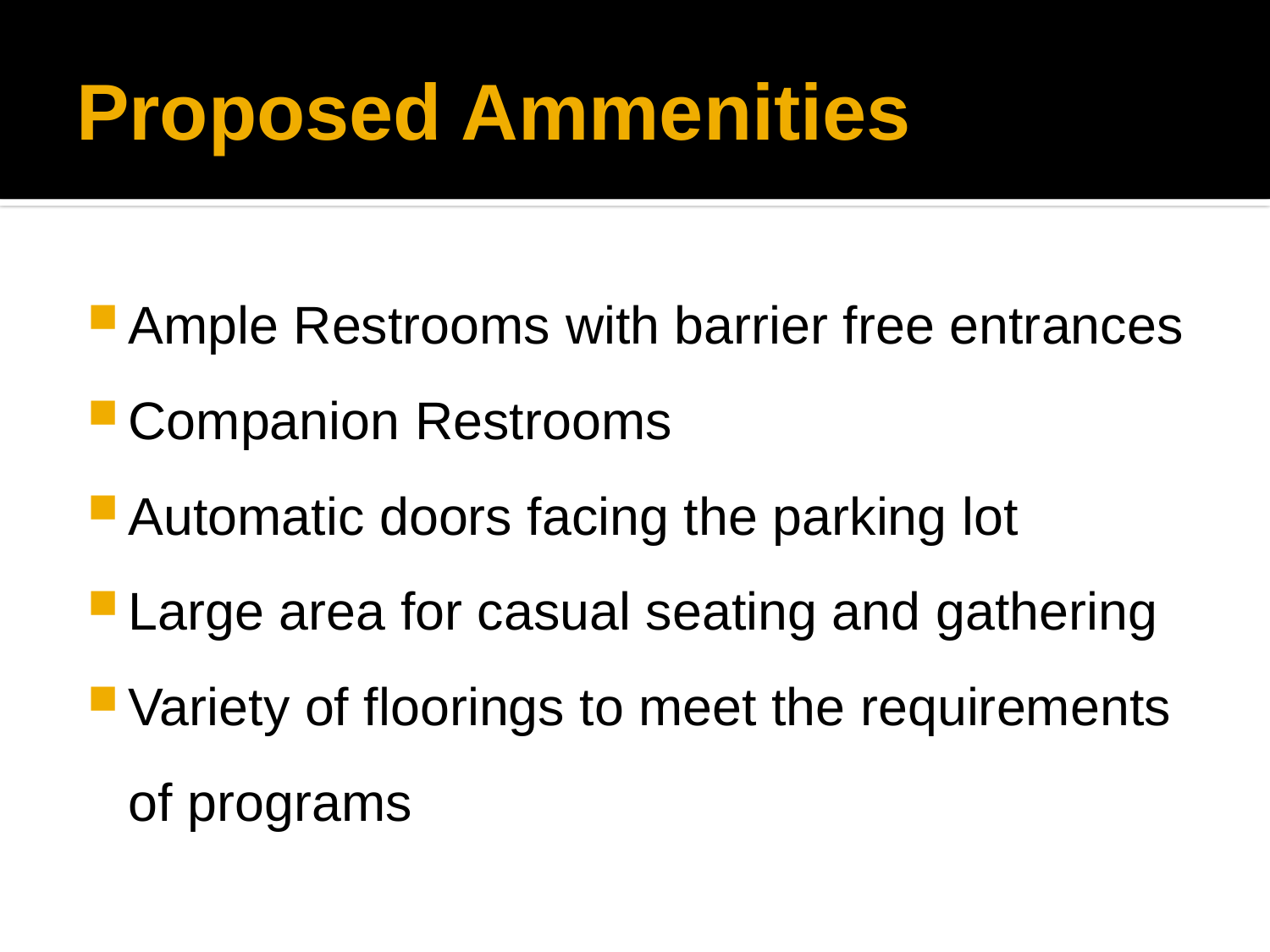

# Proposed Ammenities
Ample Restrooms with barrier free entrances
Companion Restrooms
Automatic doors facing the parking lot
Large area for casual seating and gathering
Variety of floorings to meet the requirements of programs